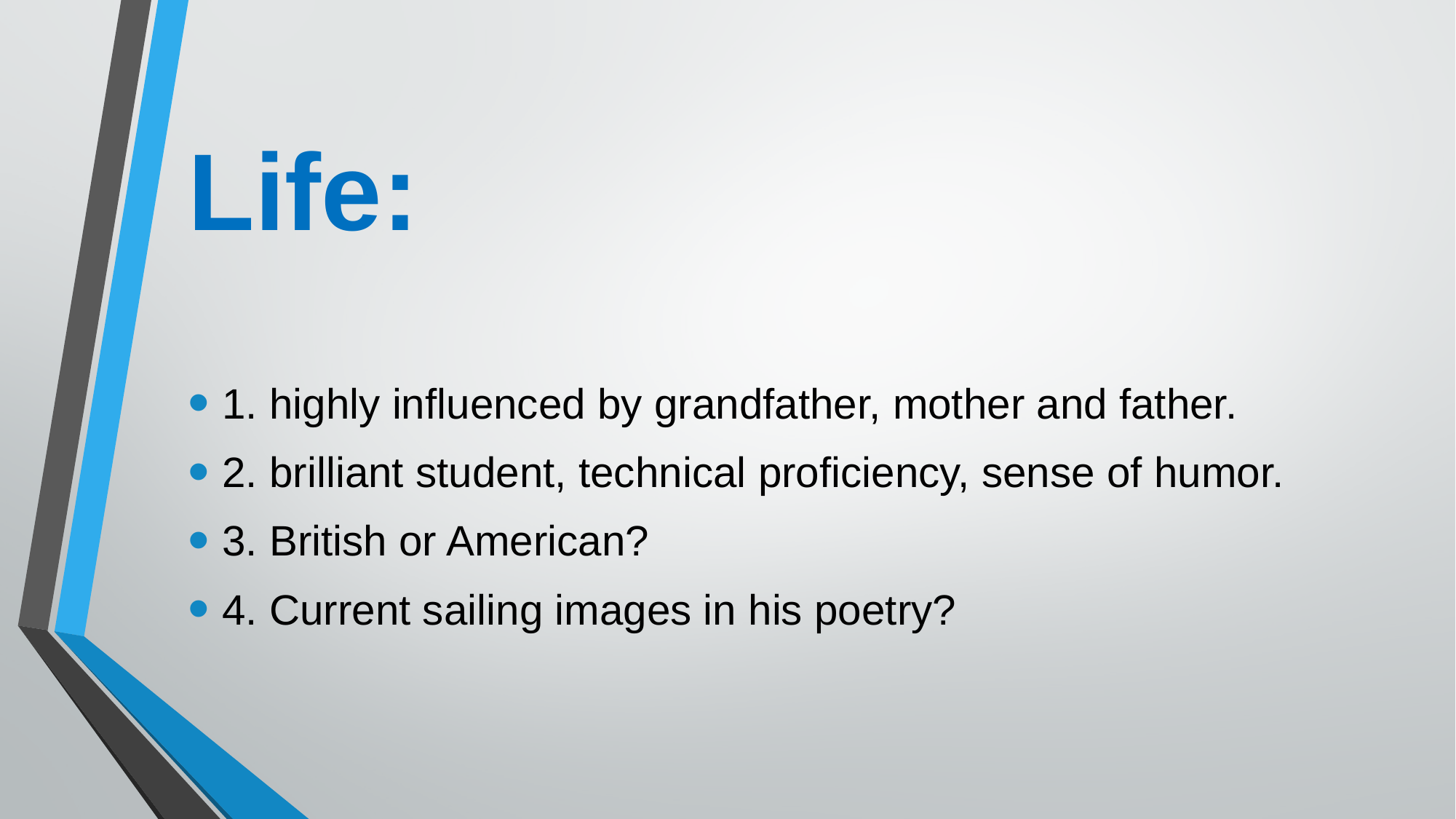

# Life:
1. highly influenced by grandfather, mother and father.
2. brilliant student, technical proficiency, sense of humor.
3. British or American?
4. Current sailing images in his poetry?